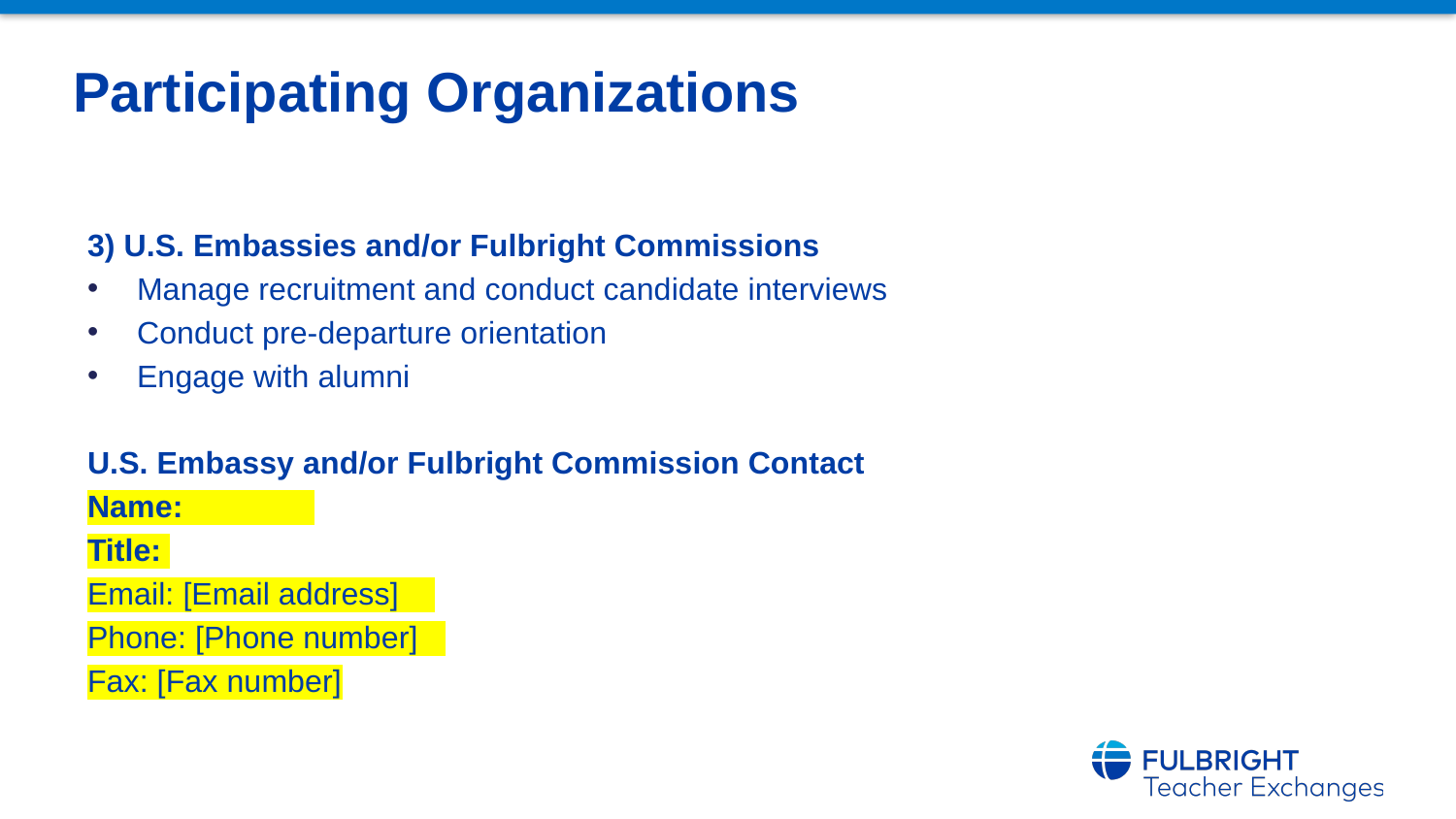

# Participating Organizations
3) U.S. Embassies and/or Fulbright Commissions
Manage recruitment and conduct candidate interviews
Conduct pre-departure orientation
Engage with alumni

U.S. Embassy and/or Fulbright Commission Contact
Name:
Title:
Email: [Email address]
Phone: [Phone number]
Fax: [Fax number]